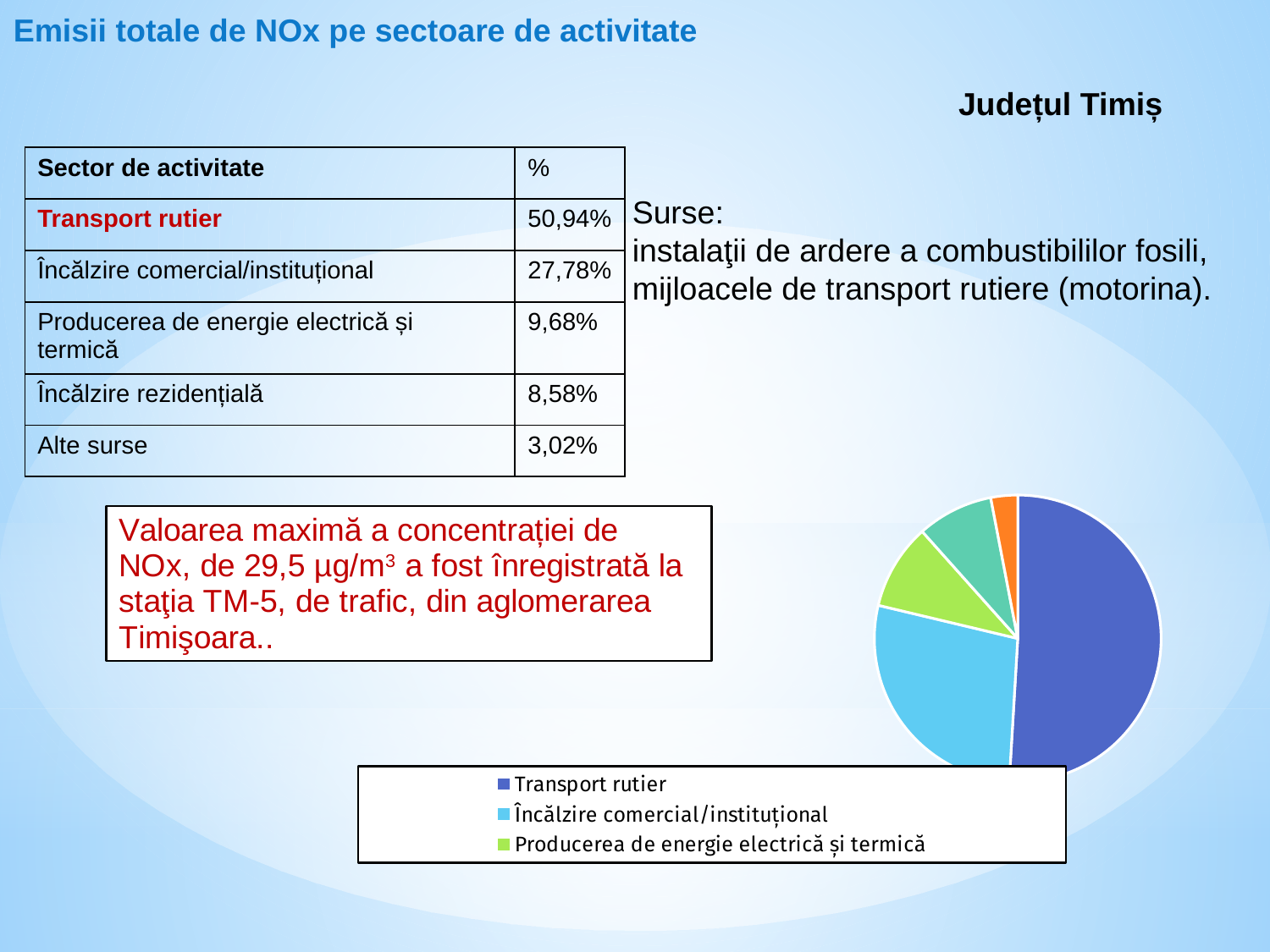

Emisii totale de NOx pe sectoare de activitate
Județul Timiș
| Sector de activitate | % |
| --- | --- |
| Transport rutier | 50,94% |
| Încălzire comercial/instituțional | 27,78% |
| Producerea de energie electrică și termică | 9,68% |
| Încălzire rezidențială | 8,58% |
| Alte surse | 3,02% |
Surse:
instalaţii de ardere a combustibililor fosili,
mijloacele de transport rutiere (motorina).

### Chart

| Category | Sales |
|---|---|
| Transport rutier | 50.94 |
| Încălzire comercial/instituțional | 27.779999999999998 |
| Producerea de energie electrică și termică | 9.68 |
| Încălzire rezidențială | 8.58 |
| Alte surse | 3.02 |